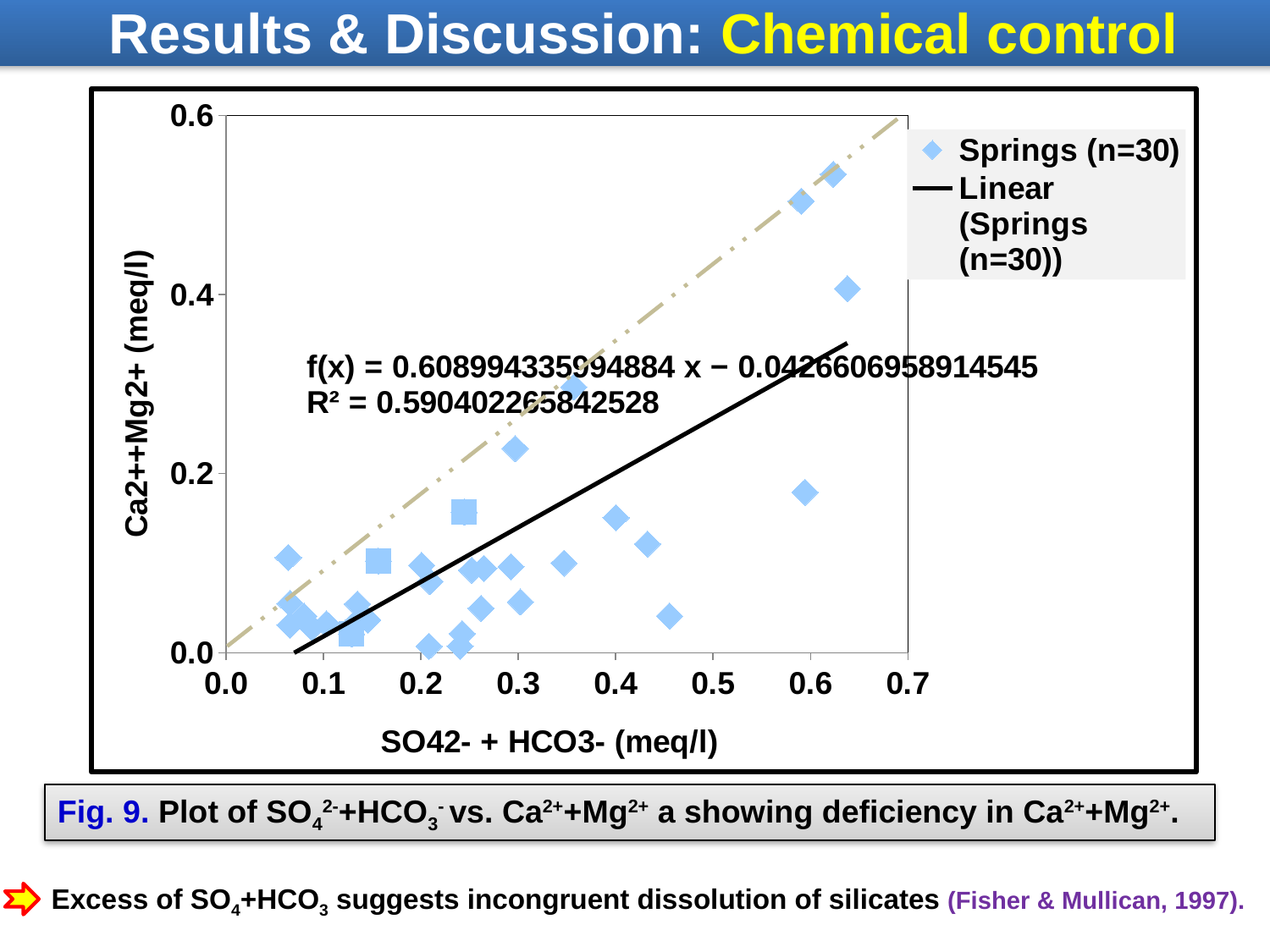

Results & Discussion: Chemical control

### Chart

| Category |  |  |
|---|---|---|
Fig. 9. Plot of SO42-+HCO3- vs. Ca2++Mg2+ a showing deficiency in Ca2++Mg2+.
Excess of SO4+HCO3 suggests incongruent dissolution of silicates (Fisher & Mullican, 1997).